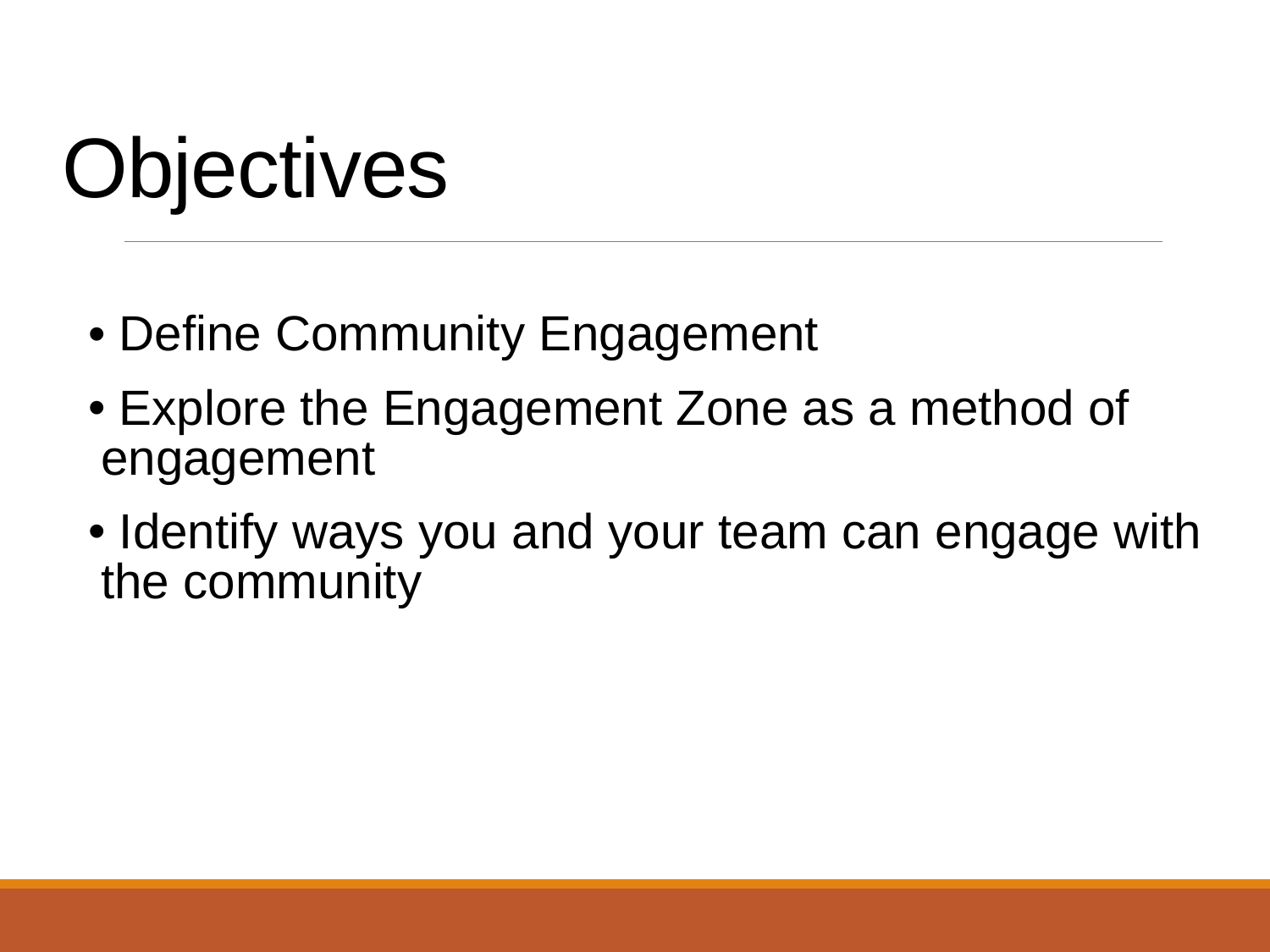

# Objectives
 Define Community Engagement
 Explore the Engagement Zone as a method of     engagement
 Identify ways you and your team can engage with the community